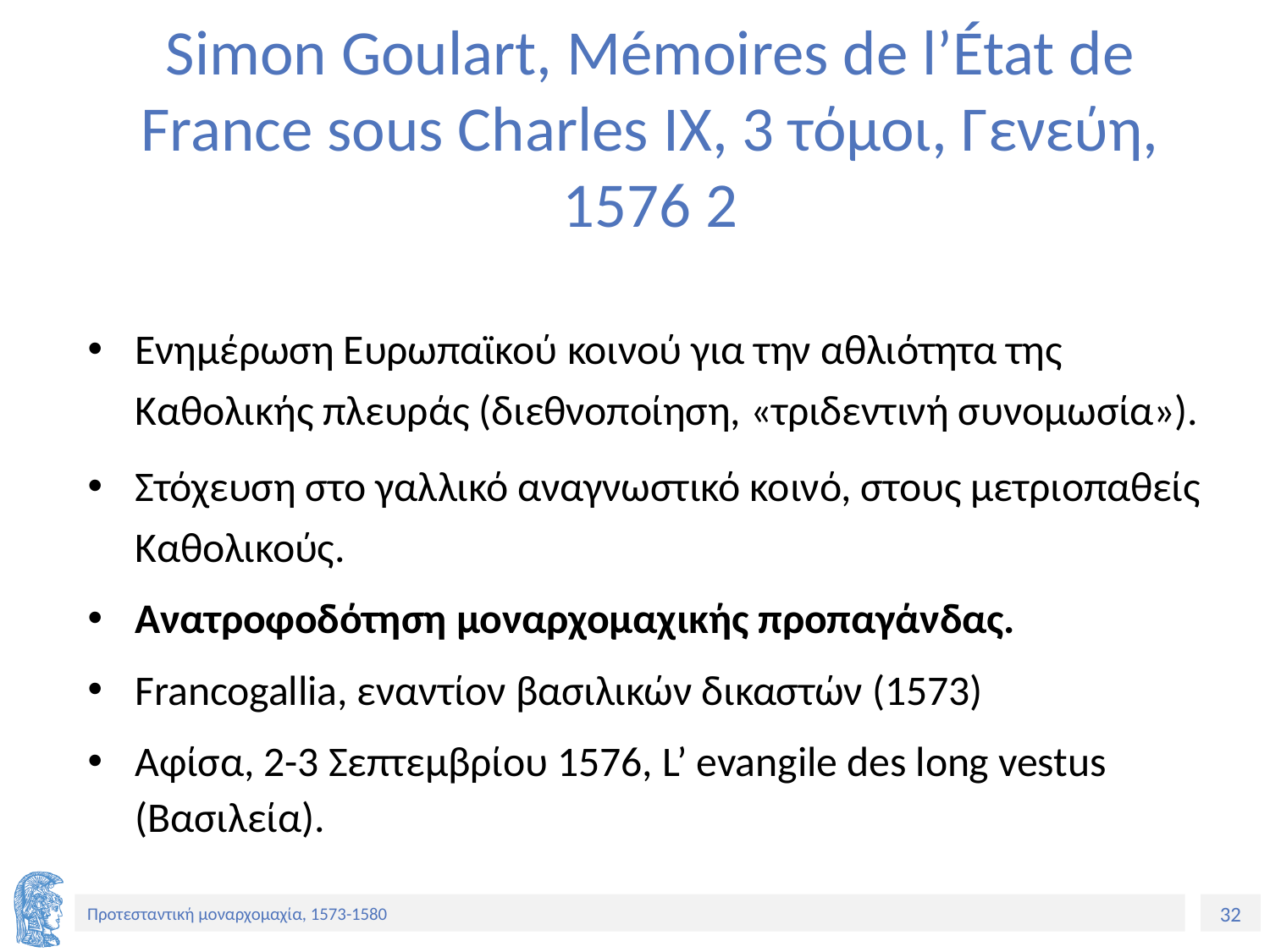

# Simon Goulart, Mémoires de l’État de France sous Charles IX, 3 τόμοι, Γενεύη, 1576 2
Ενημέρωση Ευρωπαϊκού κοινού για την αθλιότητα της Καθολικής πλευράς (διεθνοποίηση, «τριδεντινή συνομωσία»).
Στόχευση στο γαλλικό αναγνωστικό κοινό, στους μετριοπαθείς Καθολικούς.
Ανατροφοδότηση μοναρχομαχικής προπαγάνδας.
Francogallia, εναντίον βασιλικών δικαστών (1573)
Αφίσα, 2-3 Σεπτεμβρίου 1576, L’ evangile des long vestus (Βασιλεία).